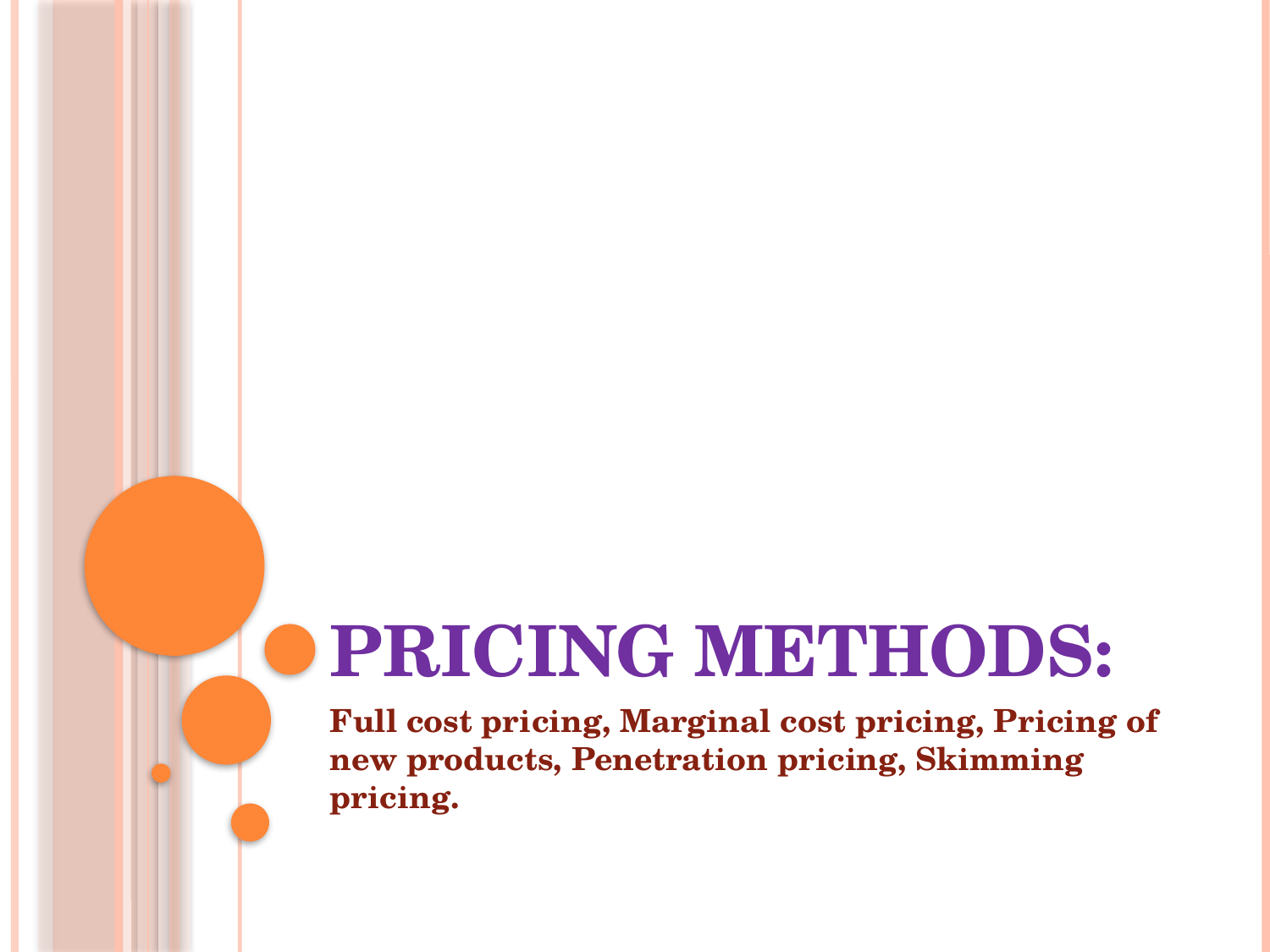

# Pricing methods:
Full cost pricing, Marginal cost pricing, Pricing of new products, Penetration pricing, Skimming pricing.